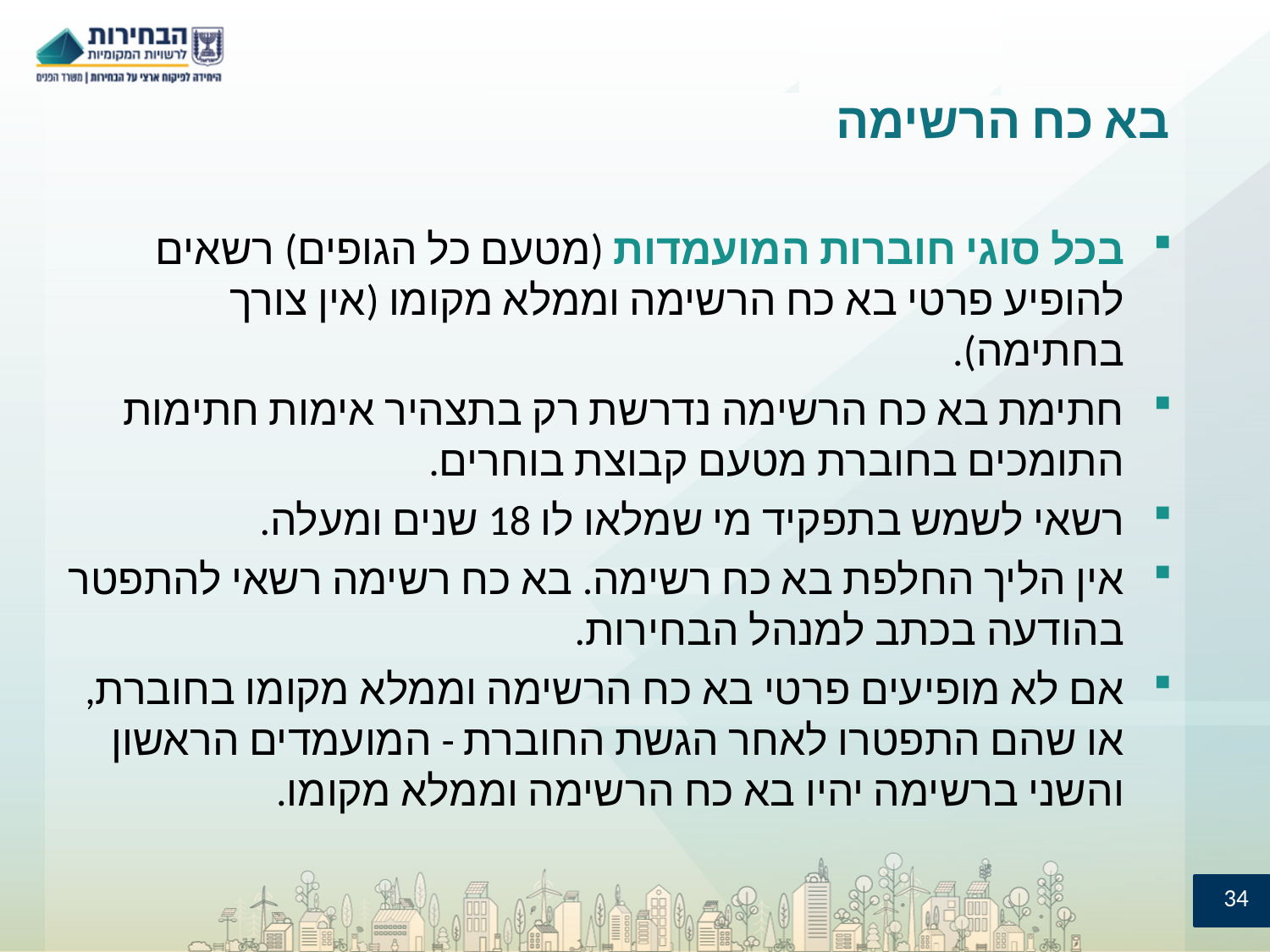

# בא כח הרשימה
בכל סוגי חוברות המועמדות (מטעם כל הגופים) רשאים להופיע פרטי בא כח הרשימה וממלא מקומו (אין צורך בחתימה).
חתימת בא כח הרשימה נדרשת רק בתצהיר אימות חתימות התומכים בחוברת מטעם קבוצת בוחרים.
רשאי לשמש בתפקיד מי שמלאו לו 18 שנים ומעלה.
אין הליך החלפת בא כח רשימה. בא כח רשימה רשאי להתפטר בהודעה בכתב למנהל הבחירות.
אם לא מופיעים פרטי בא כח הרשימה וממלא מקומו בחוברת, או שהם התפטרו לאחר הגשת החוברת - המועמדים הראשון והשני ברשימה יהיו בא כח הרשימה וממלא מקומו.

34